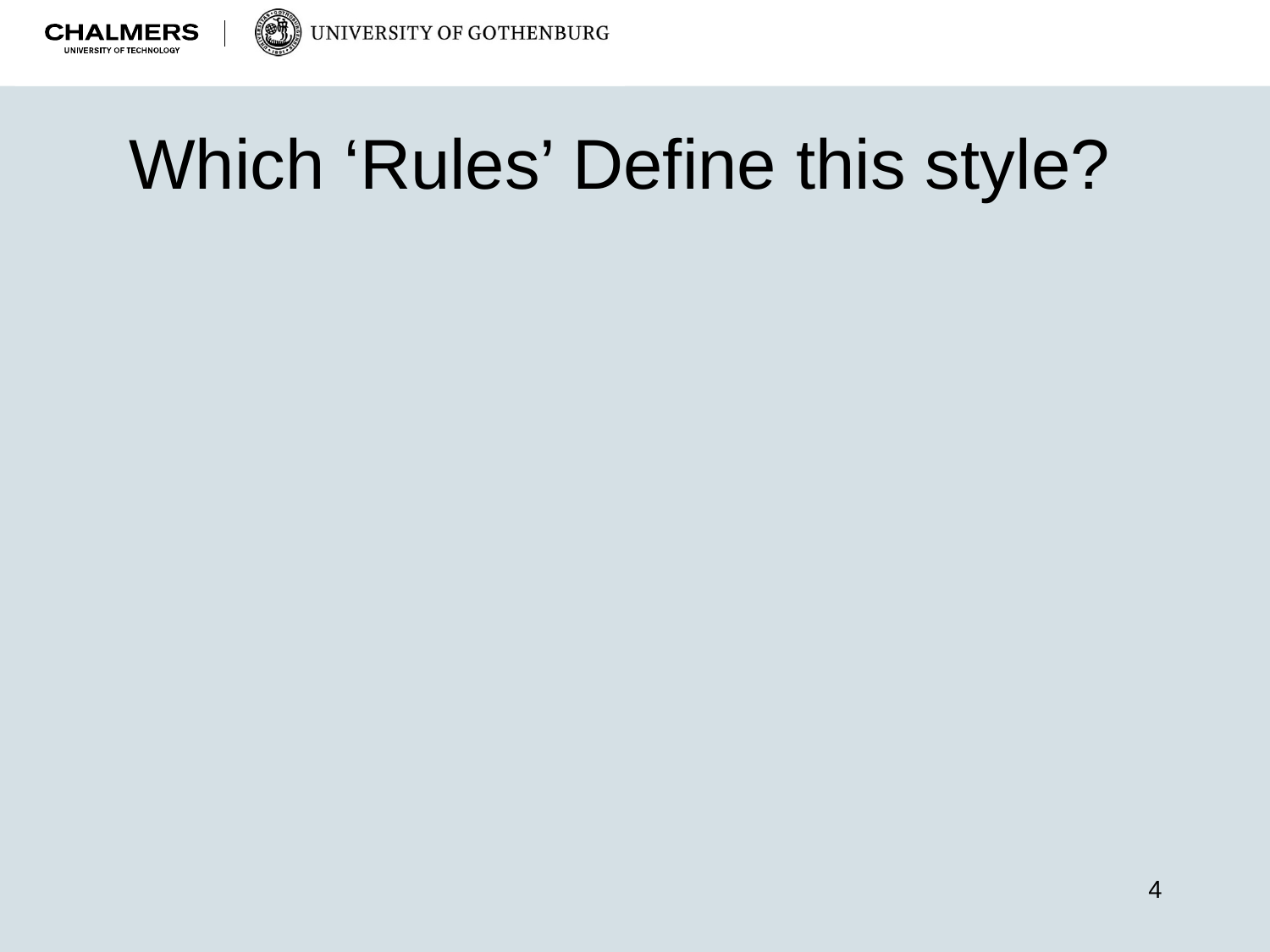

# Which ‘Rules’ Define this style?

4